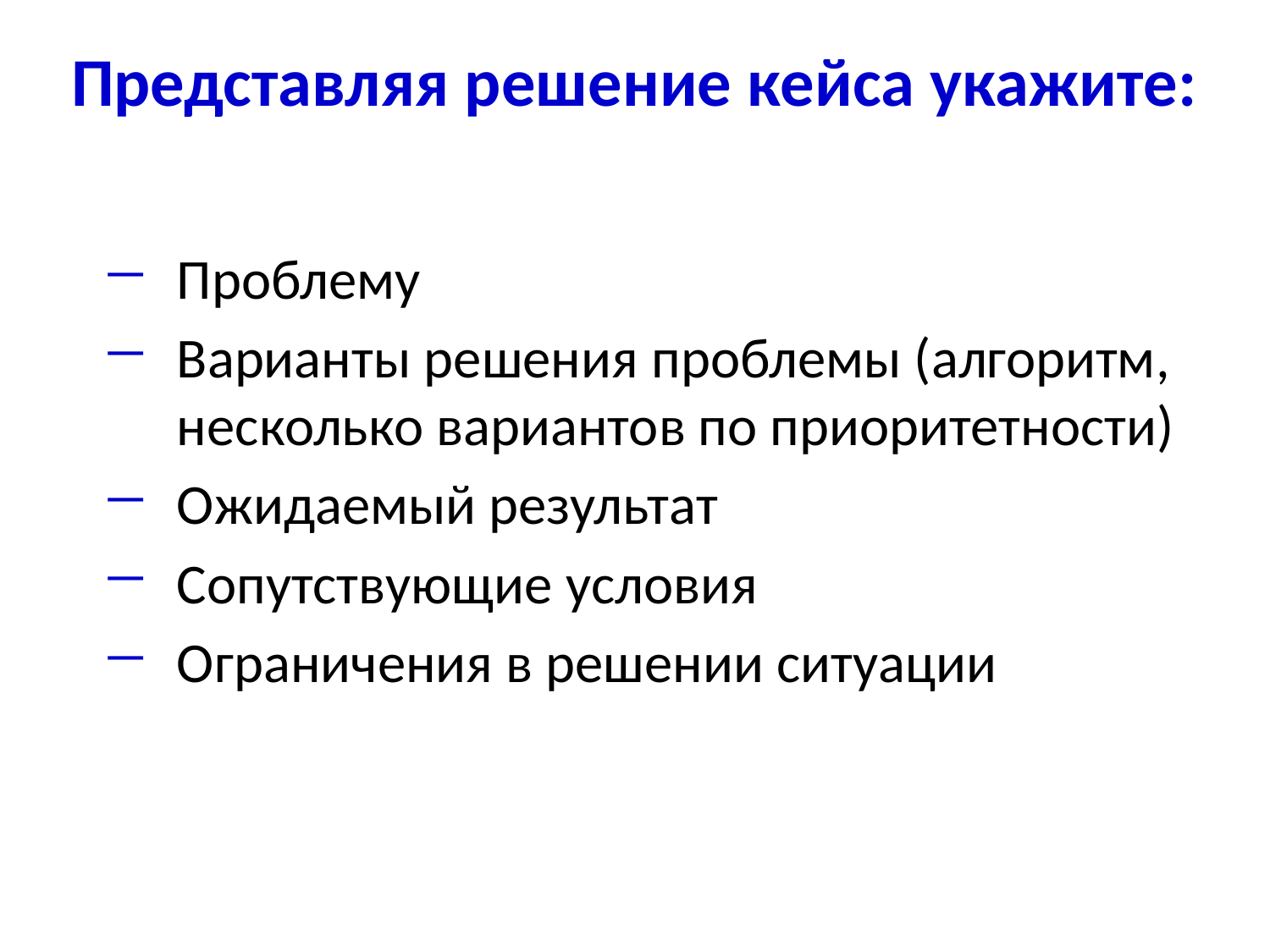

# Представляя решение кейса укажите:
Проблему
Варианты решения проблемы (алгоритм, несколько вариантов по приоритетности)
Ожидаемый результат
Сопутствующие условия
Ограничения в решении ситуации